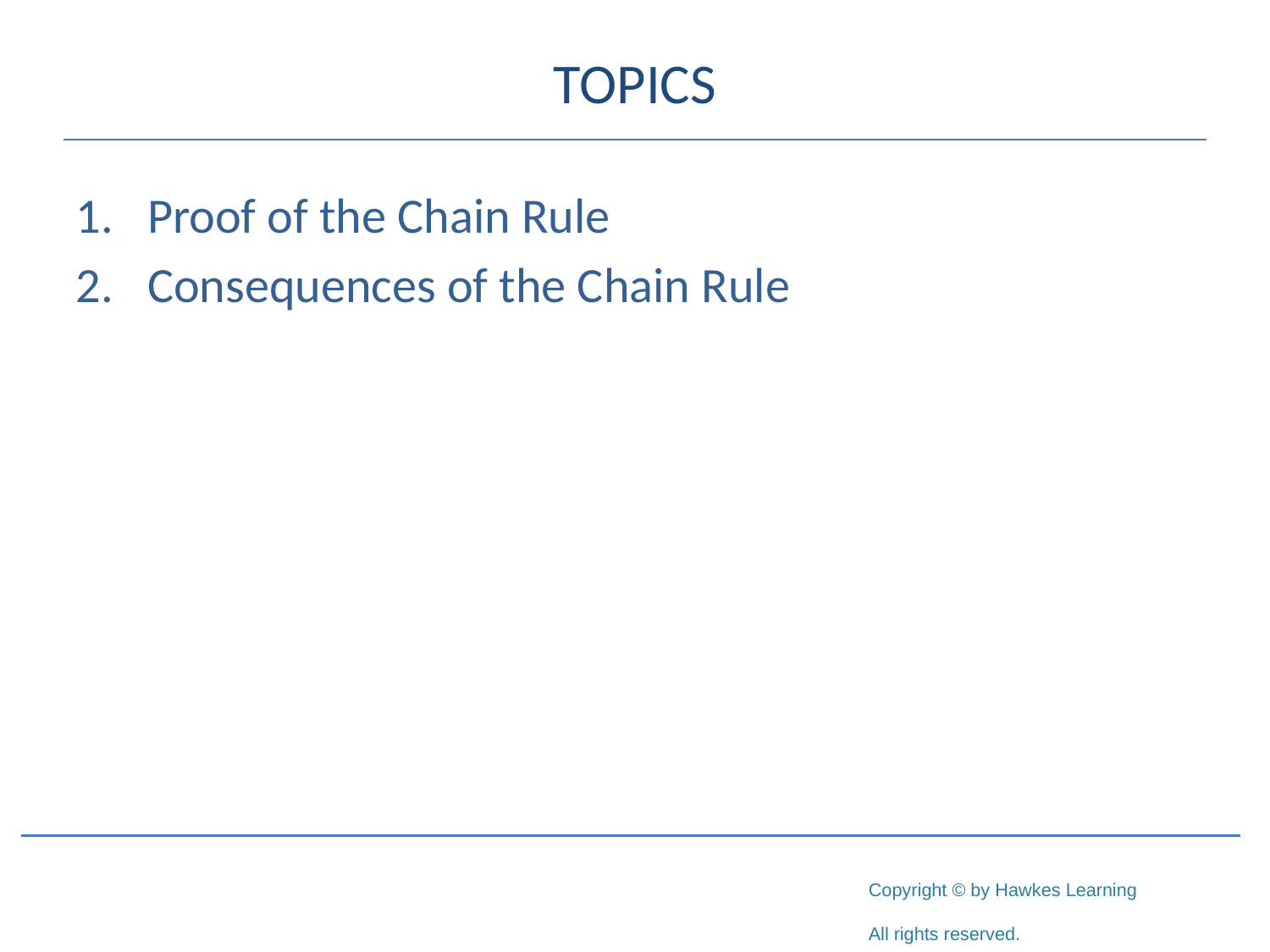

# TOPICS
Proof of the Chain Rule
Consequences of the Chain Rule